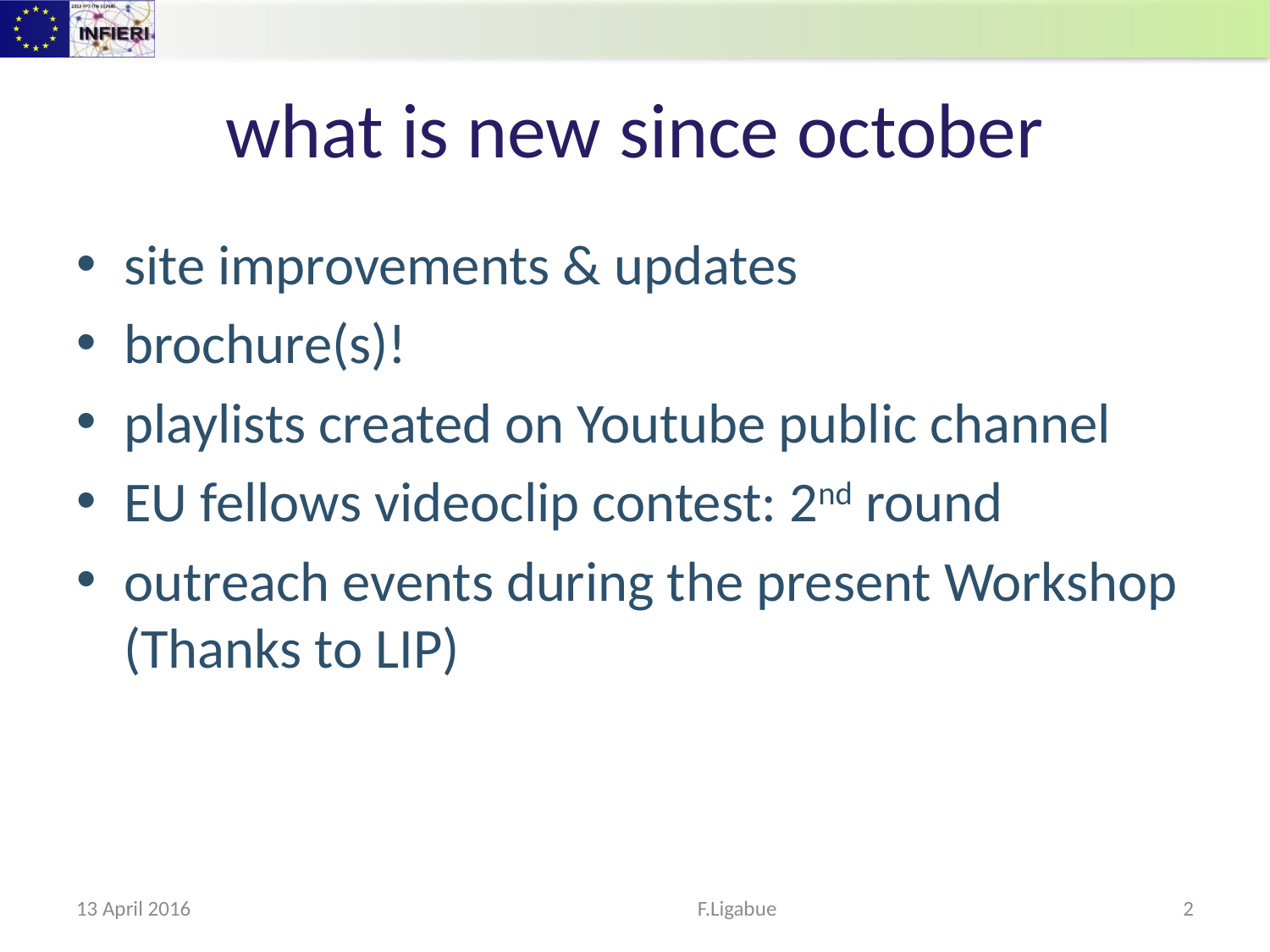

# what is new since october
site improvements & updates
brochure(s)!
playlists created on Youtube public channel
EU fellows videoclip contest: 2nd round
outreach events during the present Workshop (Thanks to LIP)
13 April 2016
F.Ligabue
2